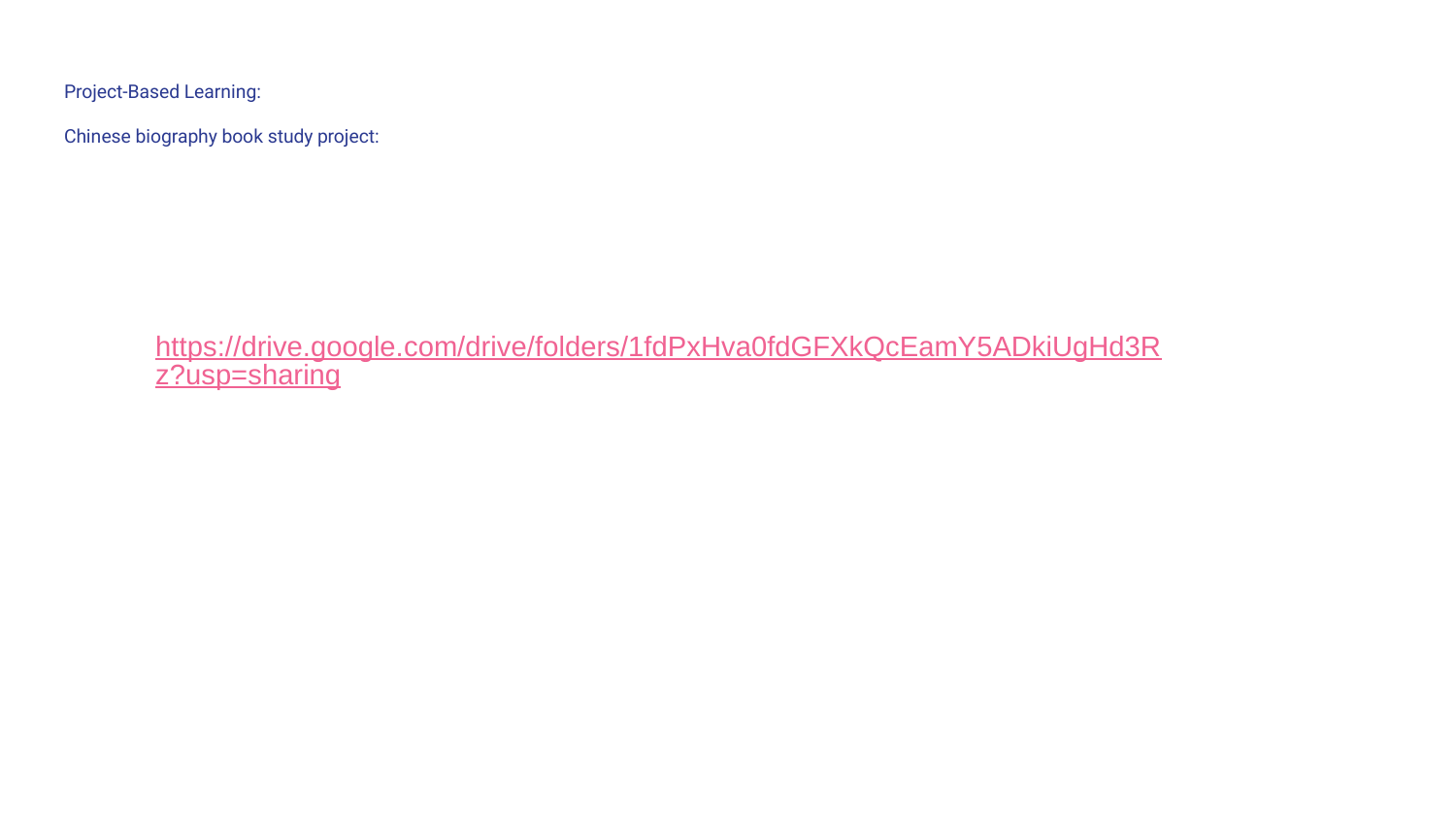

# Project-Based Learning:

Chinese biography book study project:
https://drive.google.com/drive/folders/1fdPxHva0fdGFXkQcEamY5ADkiUgHd3Rz?usp=sharing